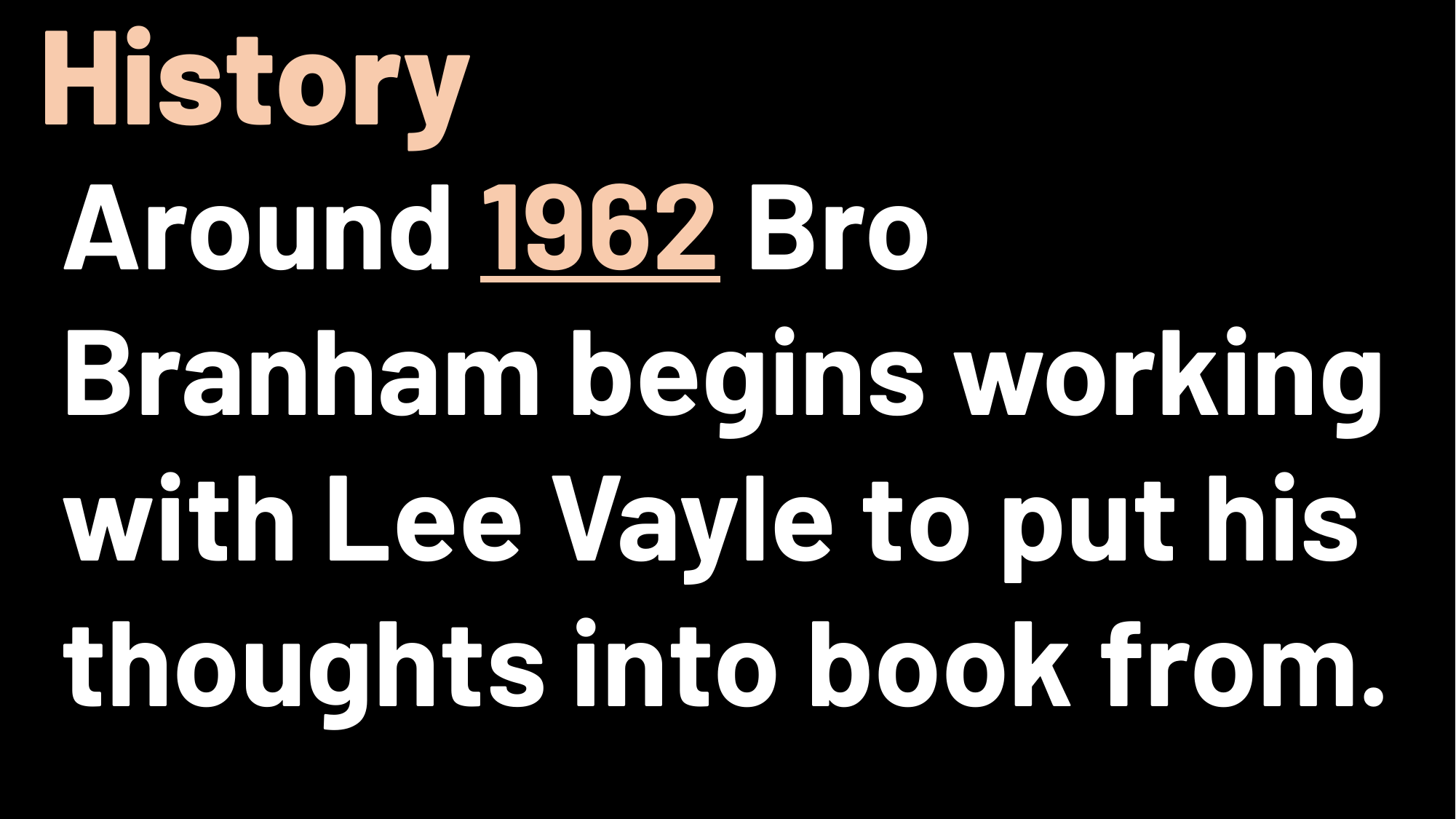

# History
Around 1962 Bro Branham begins working with Lee Vayle to put his thoughts into book from.